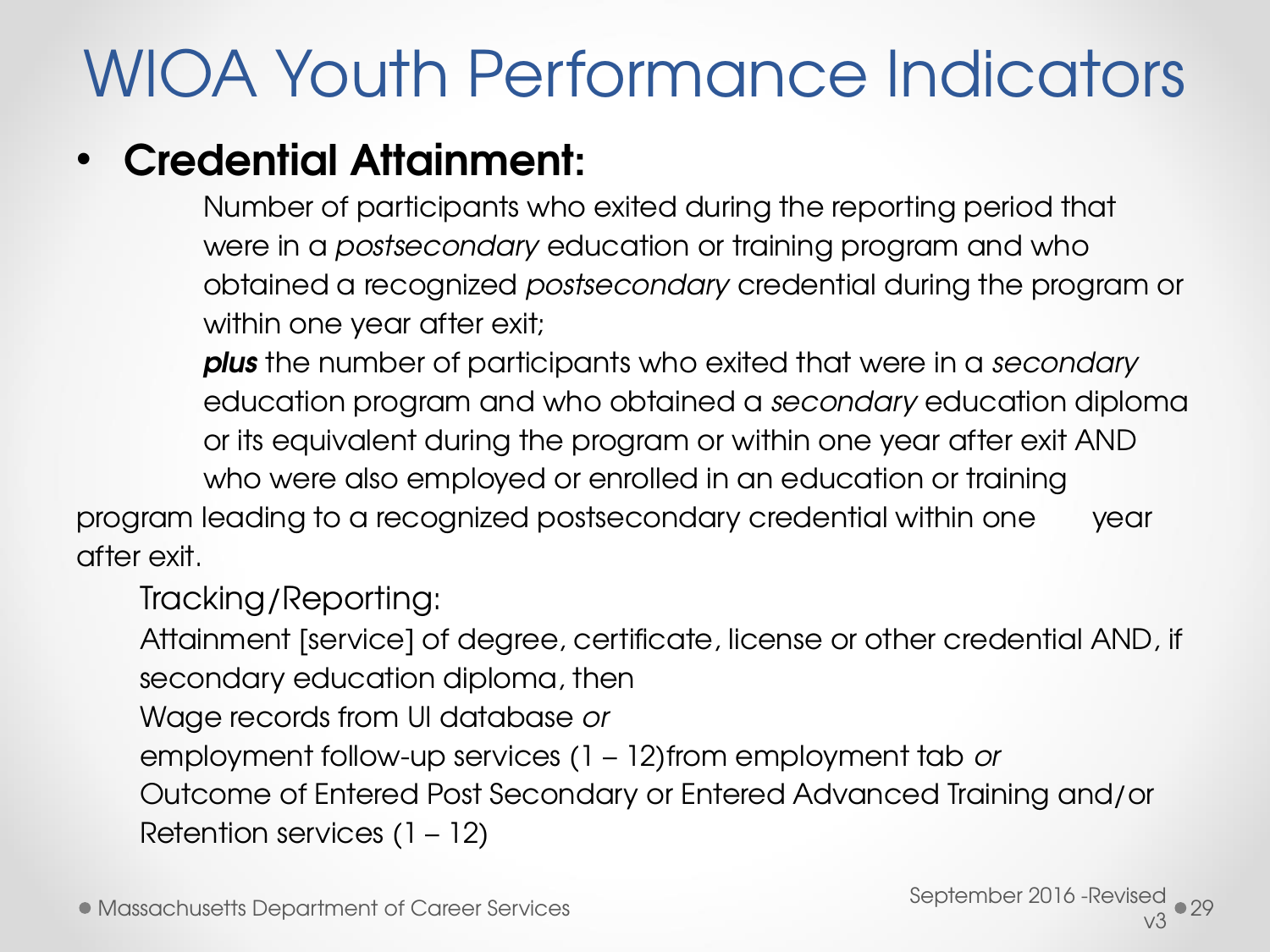

# WIOA Youth Performance Indicators
Credential Attainment:
	Number of participants who exited during the reporting period that 	were in a postsecondary education or training program and who 	obtained a recognized postsecondary credential during the program or 	within one year after exit;
	plus the number of participants who exited that were in a secondary 	education program and who obtained a secondary education diploma 	or its equivalent during the program or within one year after exit AND 	who were also employed or enrolled in an education or training 	program leading to a recognized postsecondary credential within one 	year after exit.
Tracking/Reporting:
Attainment [service] of degree, certificate, license or other credential AND, if secondary education diploma, then
Wage records from UI database or
employment follow-up services (1 – 12)from employment tab or
Outcome of Entered Post Secondary or Entered Advanced Training and/or
Retention services (1 – 12)

Massachusetts Department of Career Services
September 2016 -Revised v3
29